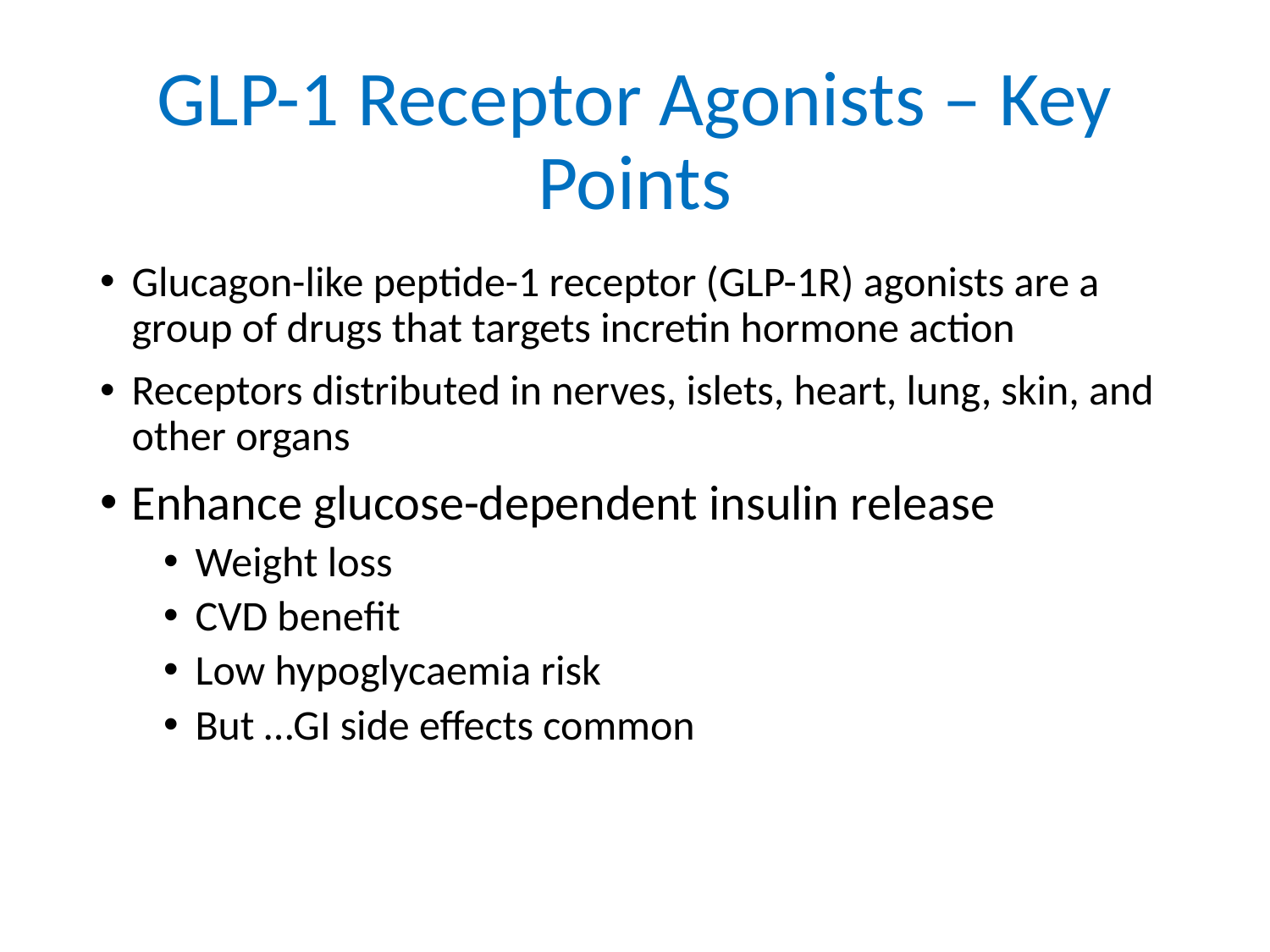

# GLP-1 Receptor Agonists – Key Points
Glucagon-like peptide-1 receptor (GLP-1R) agonists are a group of drugs that targets incretin hormone action
Receptors distributed in nerves, islets, heart, lung, skin, and other organs
Enhance glucose-dependent insulin release
Weight loss
CVD benefit
Low hypoglycaemia risk
But …GI side effects common